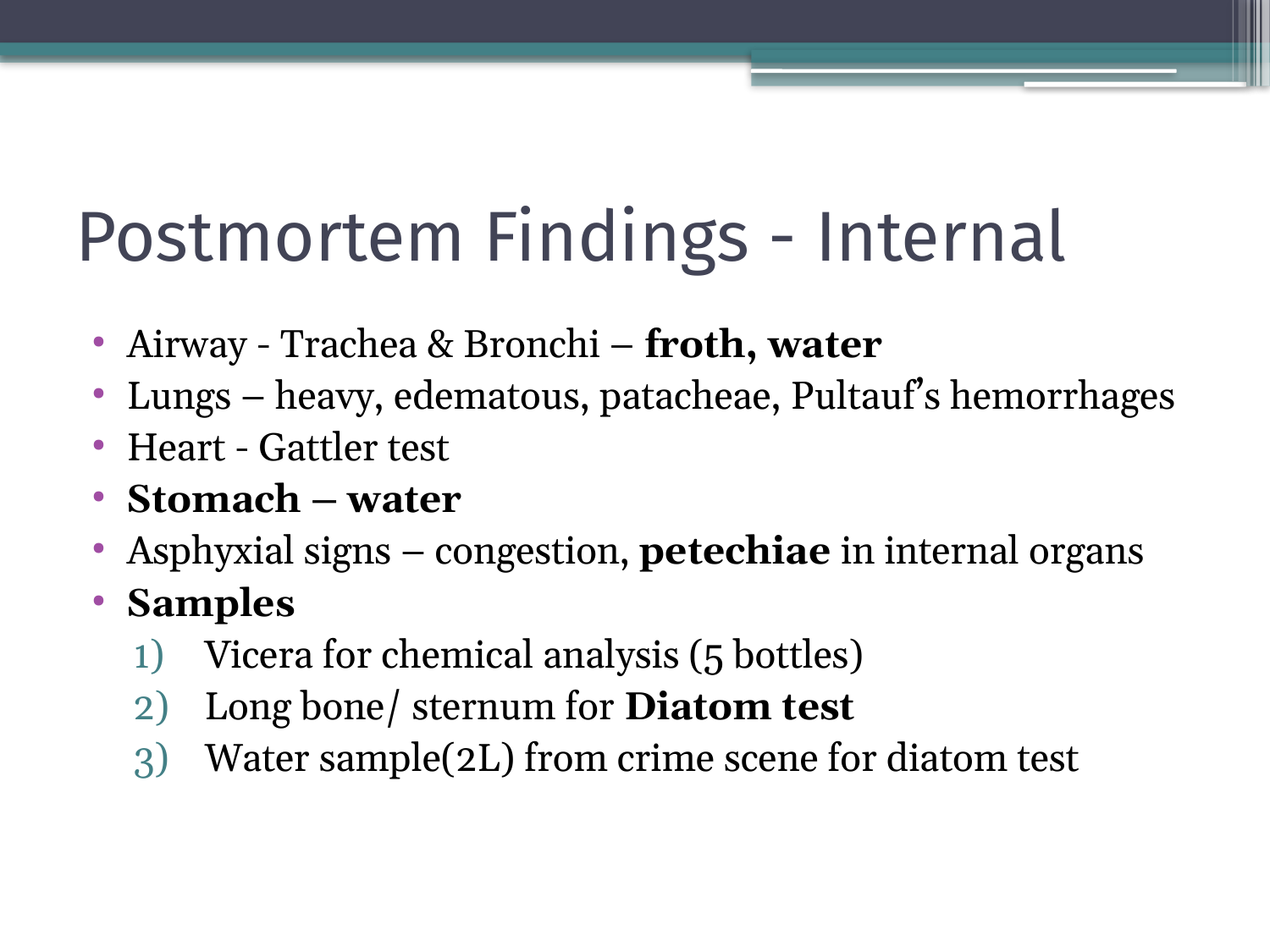

# Postmortem Findings - Internal
Airway - Trachea & Bronchi – froth, water
Lungs – heavy, edematous, patacheae, Pultauf’s hemorrhages
Heart - Gattler test
Stomach – water
Asphyxial signs – congestion, petechiae in internal organs
Samples
Vicera for chemical analysis (5 bottles)
Long bone/ sternum for Diatom test
Water sample(2L) from crime scene for diatom test